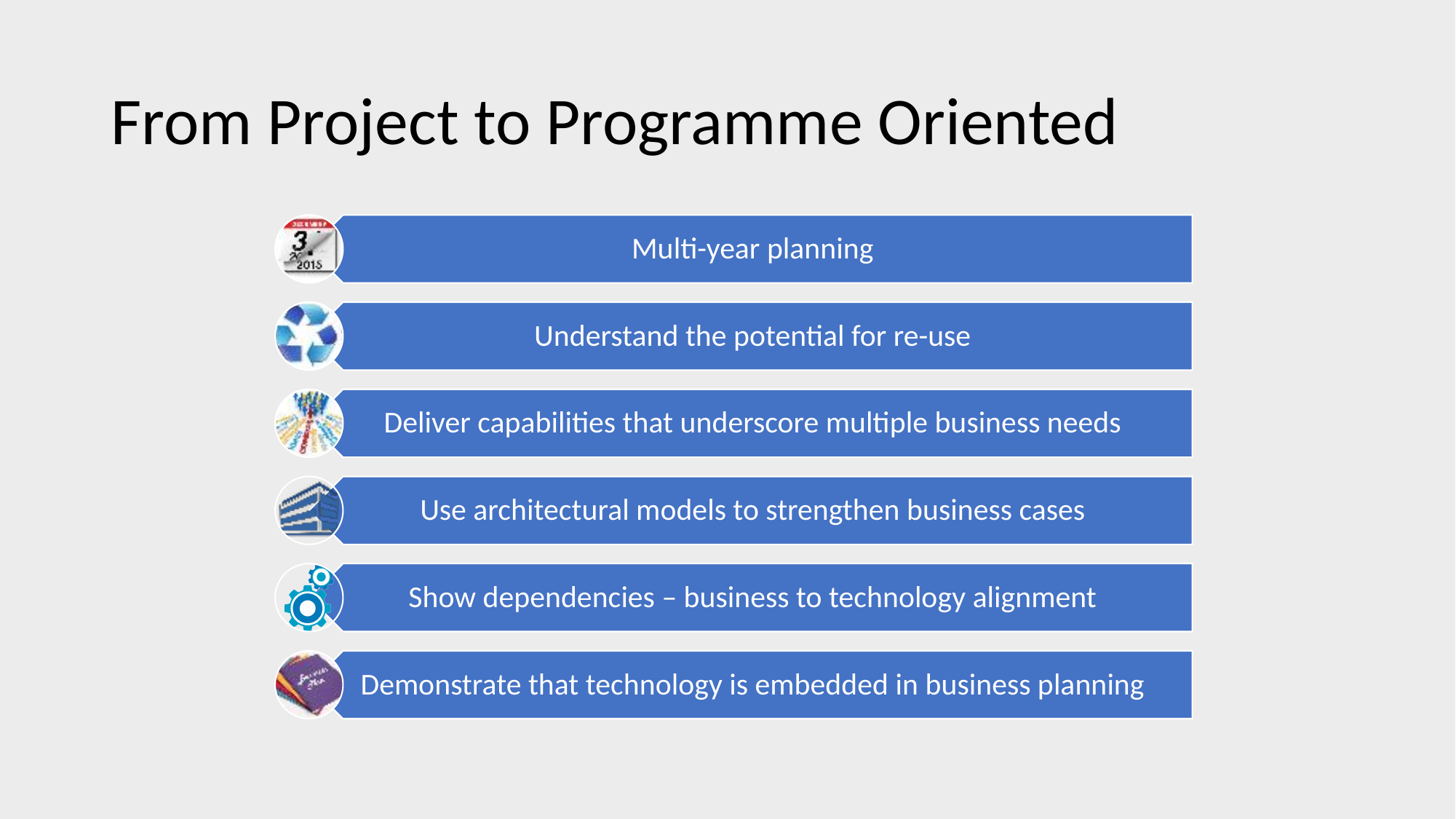

# From Project to Programme Oriented
Multi-year planning
Understand the potential for re-use
Deliver capabilities that underscore multiple business needs
Use architectural models to strengthen business cases
Show dependencies – business to technology alignment
Demonstrate that technology is embedded in business planning